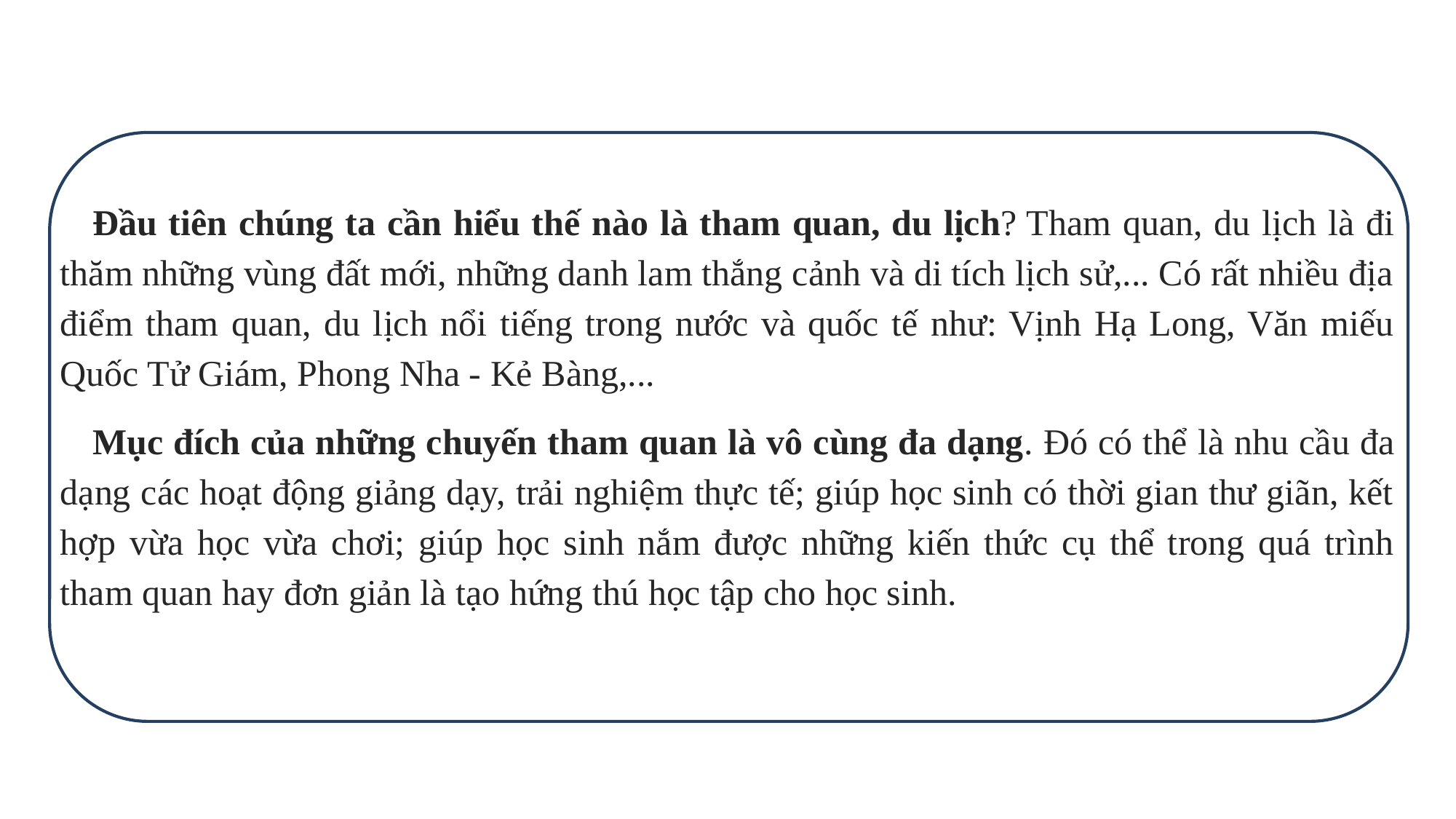

Đầu tiên chúng ta cần hiểu thế nào là tham quan, du lịch? Tham quan, du lịch là đi thăm những vùng đất mới, những danh lam thắng cảnh và di tích lịch sử,... Có rất nhiều địa điểm tham quan, du lịch nổi tiếng trong nước và quốc tế như: Vịnh Hạ Long, Văn miếu Quốc Tử Giám, Phong Nha - Kẻ Bàng,...
Mục đích của những chuyến tham quan là vô cùng đa dạng. Đó có thể là nhu cầu đa dạng các hoạt động giảng dạy, trải nghiệm thực tế; giúp học sinh có thời gian thư giãn, kết hợp vừa học vừa chơi; giúp học sinh nắm được những kiến thức cụ thể trong quá trình tham quan hay đơn giản là tạo hứng thú học tập cho học sinh.